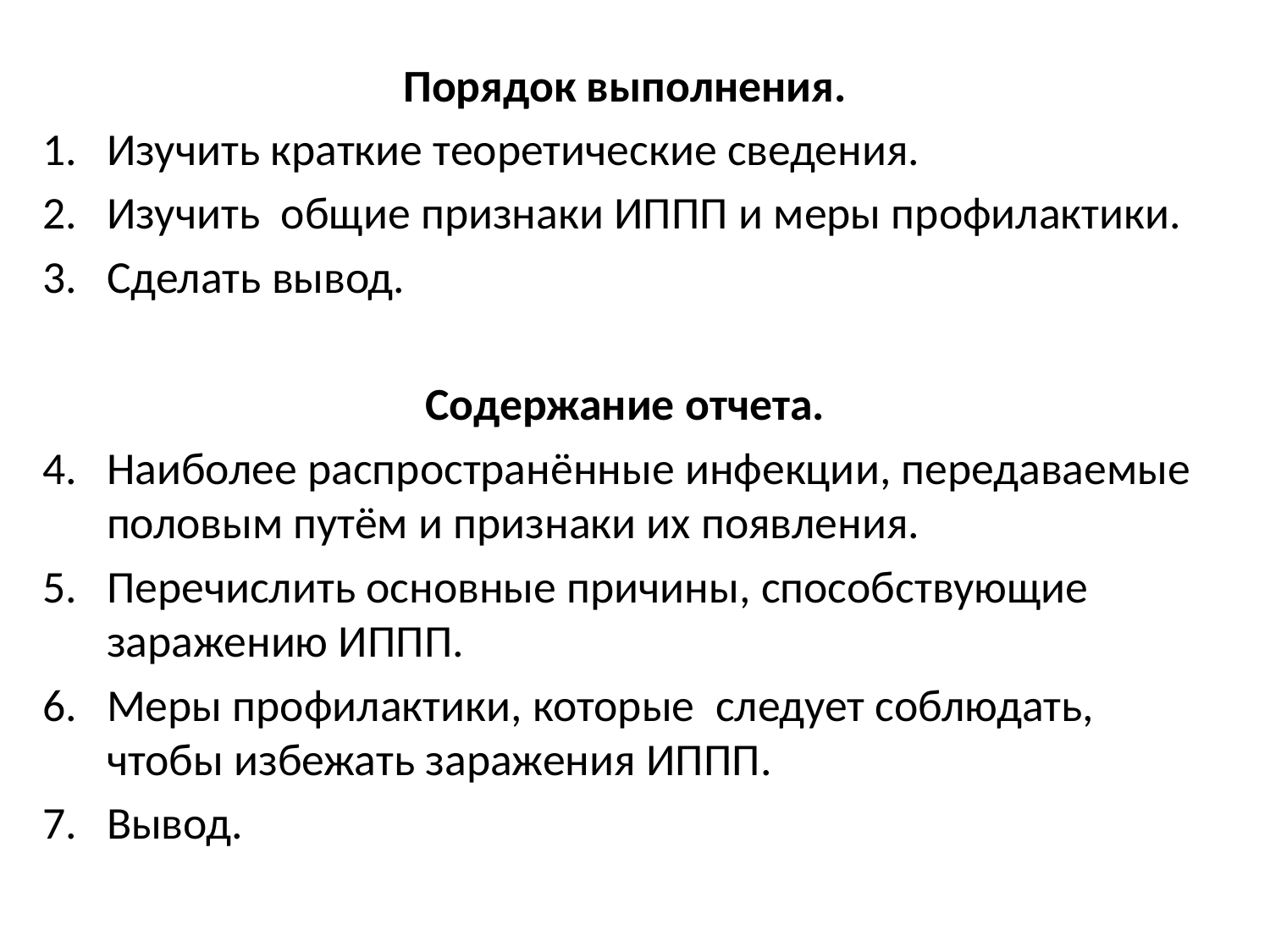

Порядок выполнения.
Изучить краткие теоретические сведения.
Изучить  общие признаки ИППП и меры профилактики.
Сделать вывод.

Содержание отчета.
Наиболее распространённые инфекции, передаваемые половым путём и признаки их появления.
Перечислить основные причины, способствующие заражению ИППП.
Меры профилактики, которые  следует соблюдать, чтобы избежать заражения ИППП.
Вывод.